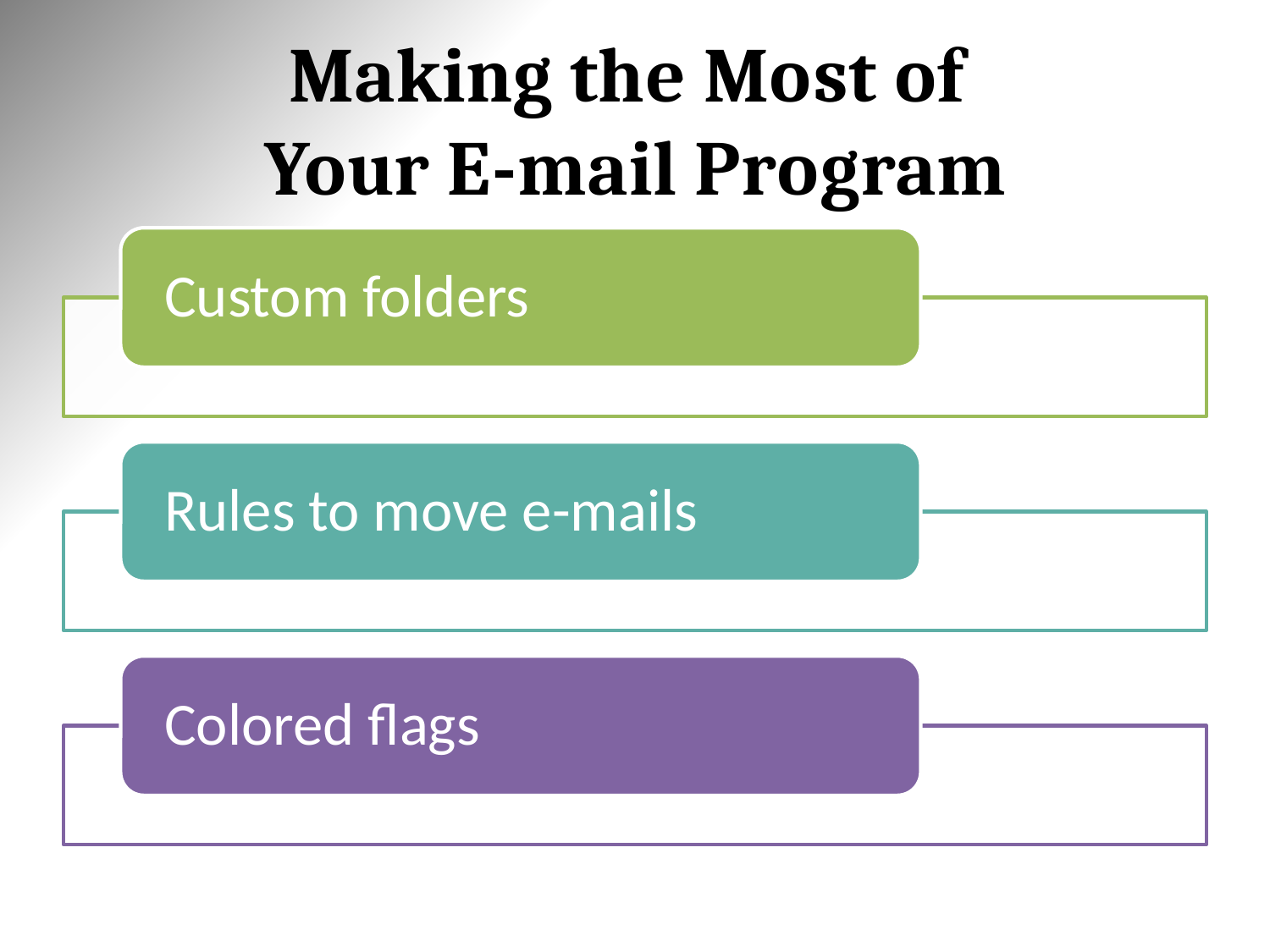

# Making the Most of Your E-mail Program
Custom folders
Rules to move e-mails
Colored flags